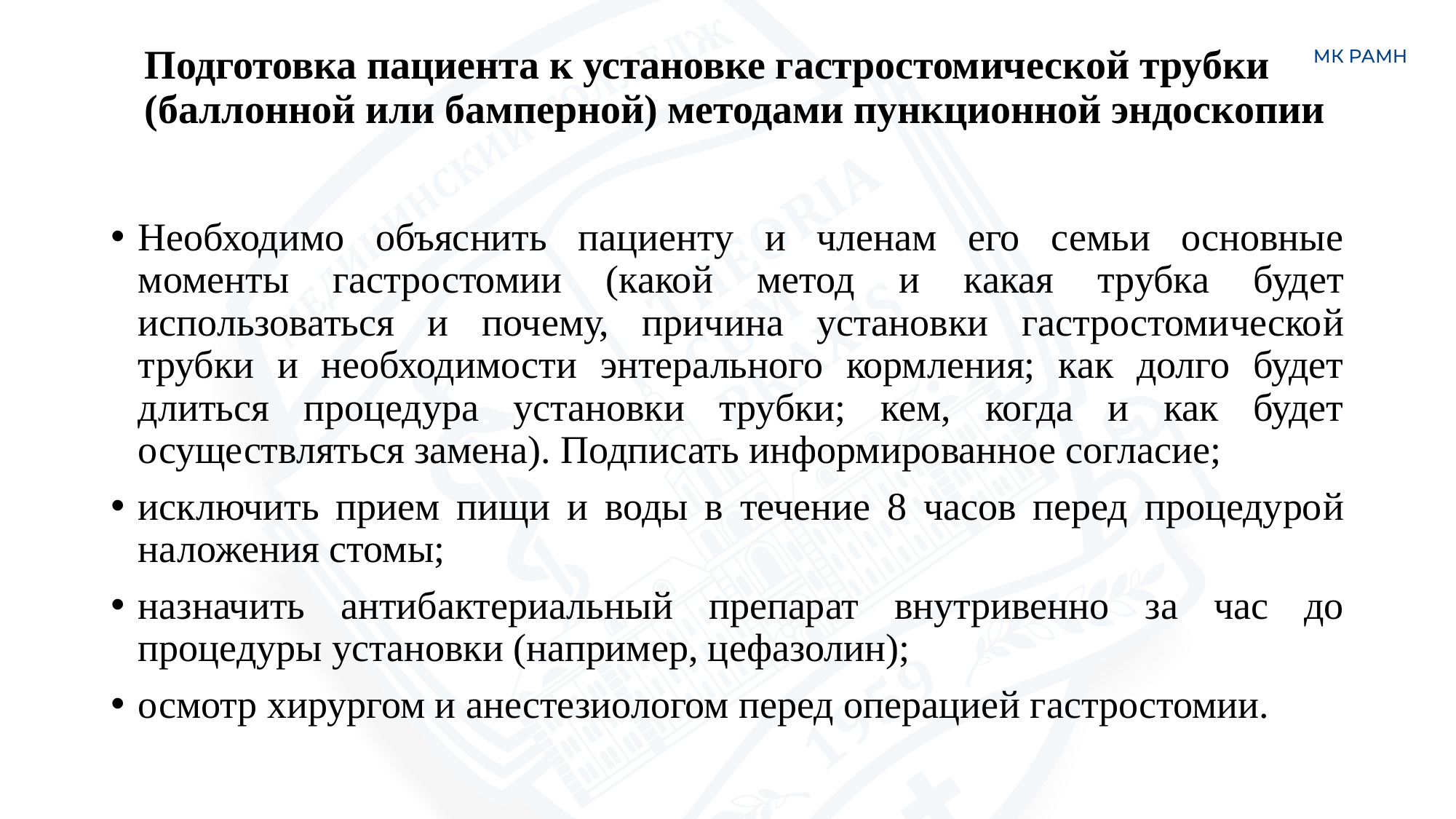

# Подготовка пациента к установке гастростомической трубки (баллонной или бамперной) методами пункционной эндоскопии
Необходимо объяснить пациенту и членам его семьи основные моменты гастростомии (какой метод и какая трубка будет использоваться и почему, причина установки гастростомической трубки и необходимости энтерального кормления; как долго будет длиться процедура установки трубки; кем, когда и как будет осуществляться замена). Подписать информированное согласие;
исключить прием пищи и воды в течение 8 часов перед процедурой наложения стомы;
назначить антибактериальный препарат внутривенно за час до процедуры установки (например, цефазолин);
осмотр хирургом и анестезиологом перед операцией гастростомии.